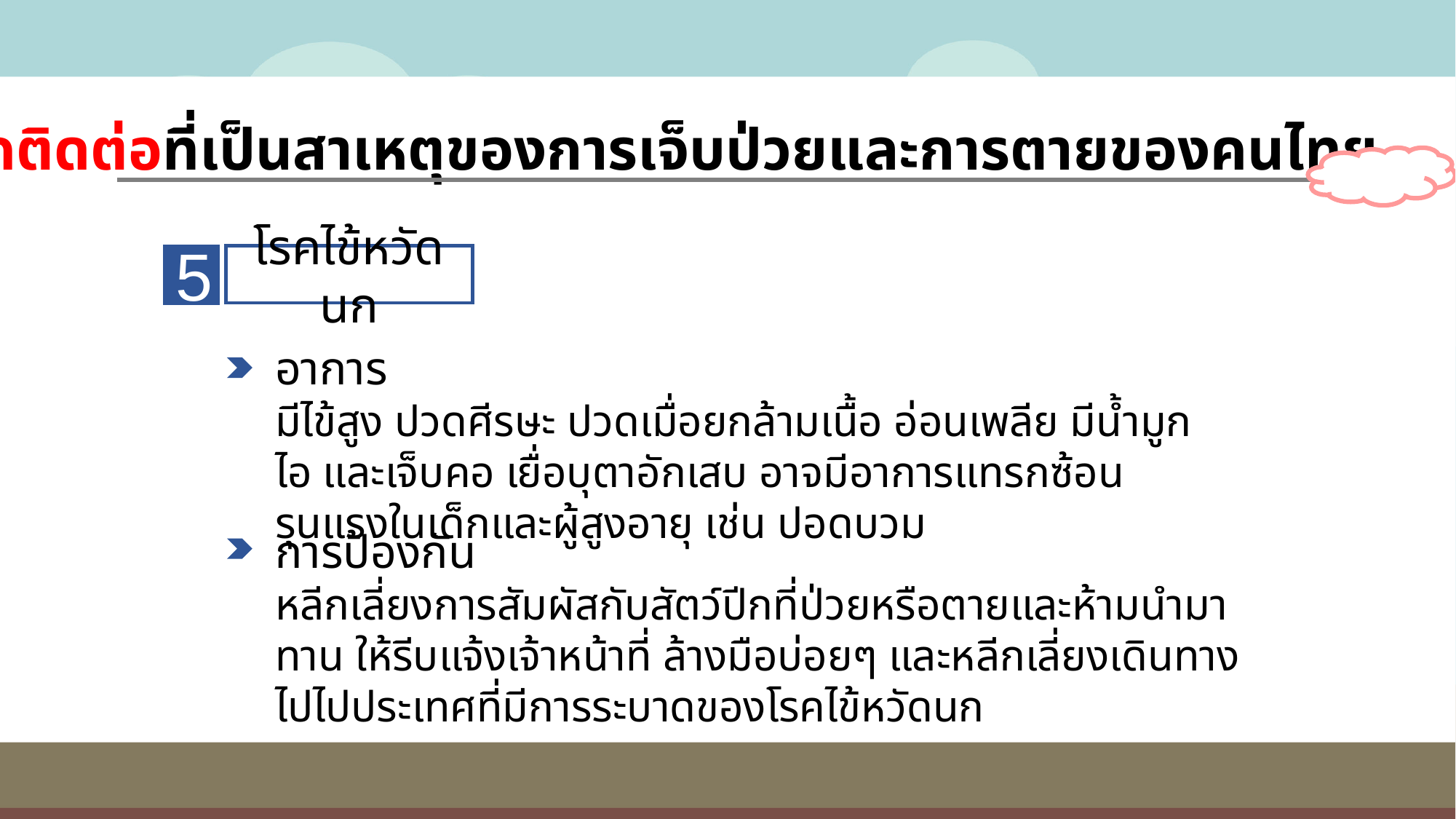

โรคติดต่อที่เป็นสาเหตุของการเจ็บป่วยและการตายของคนไทย

โรคไข้หวัดนก
5
อาการ
มีไข้สูง ปวดศีรษะ ปวดเมื่อยกล้ามเนื้อ อ่อนเพลีย มีน้ำมูก ไอ และเจ็บคอ เยื่อบุตาอักเสบ อาจมีอาการแทรกซ้อนรุนแรงในเด็กและผู้สูงอายุ เช่น ปอดบวม

การป้องกัน
หลีกเลี่ยงการสัมผัสกับสัตว์ปีกที่ป่วยหรือตายและห้ามนำมาทาน ให้รีบแจ้งเจ้าหน้าที่ ล้างมือบ่อยๆ และหลีกเลี่ยงเดินทางไปไปประเทศที่มีการระบาดของโรคไข้หวัดนก